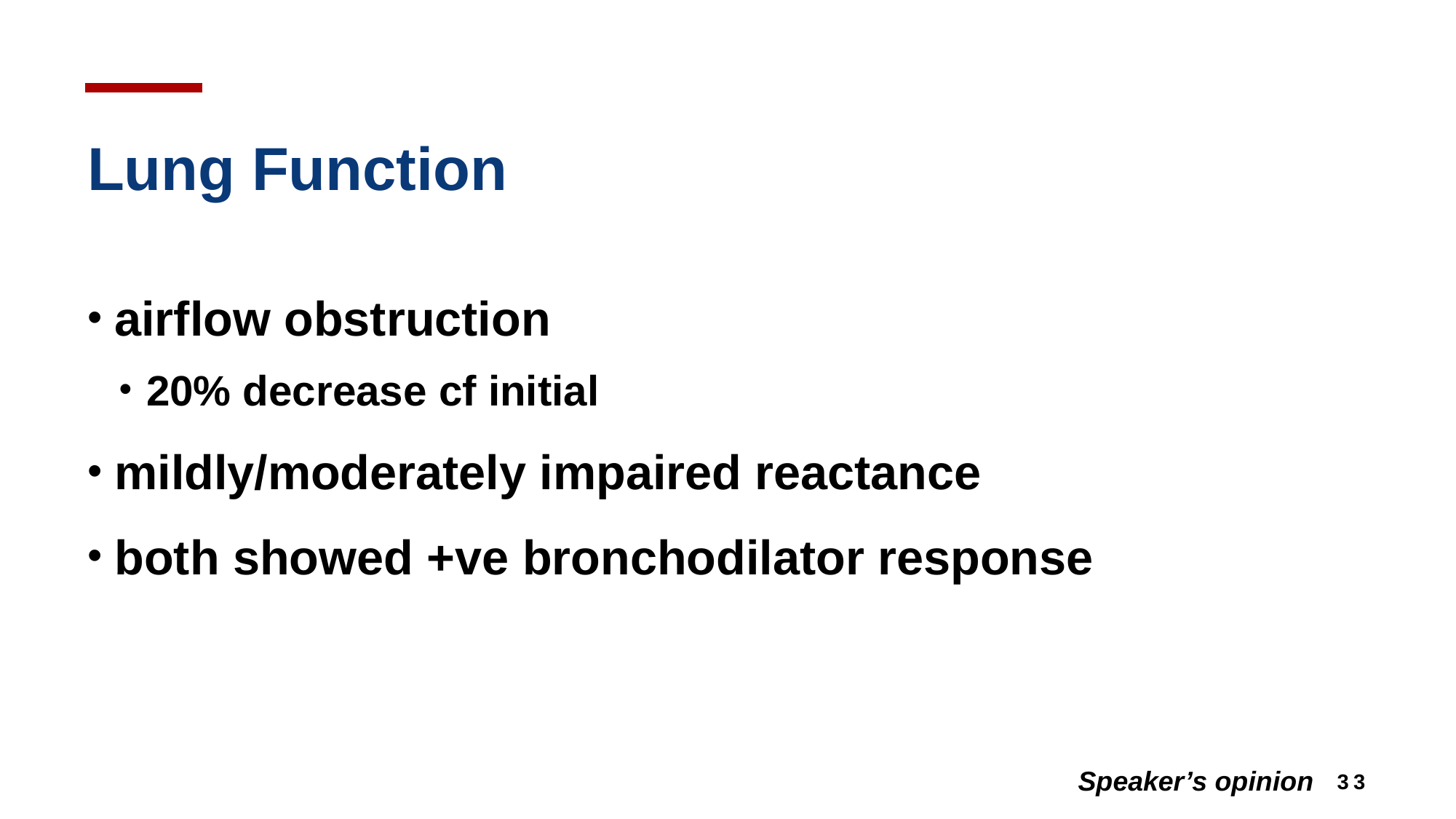

# Lung Function
airflow obstruction
20% decrease cf initial
mildly/moderately impaired reactance
both showed +ve bronchodilator response
Speaker’s opinion
33